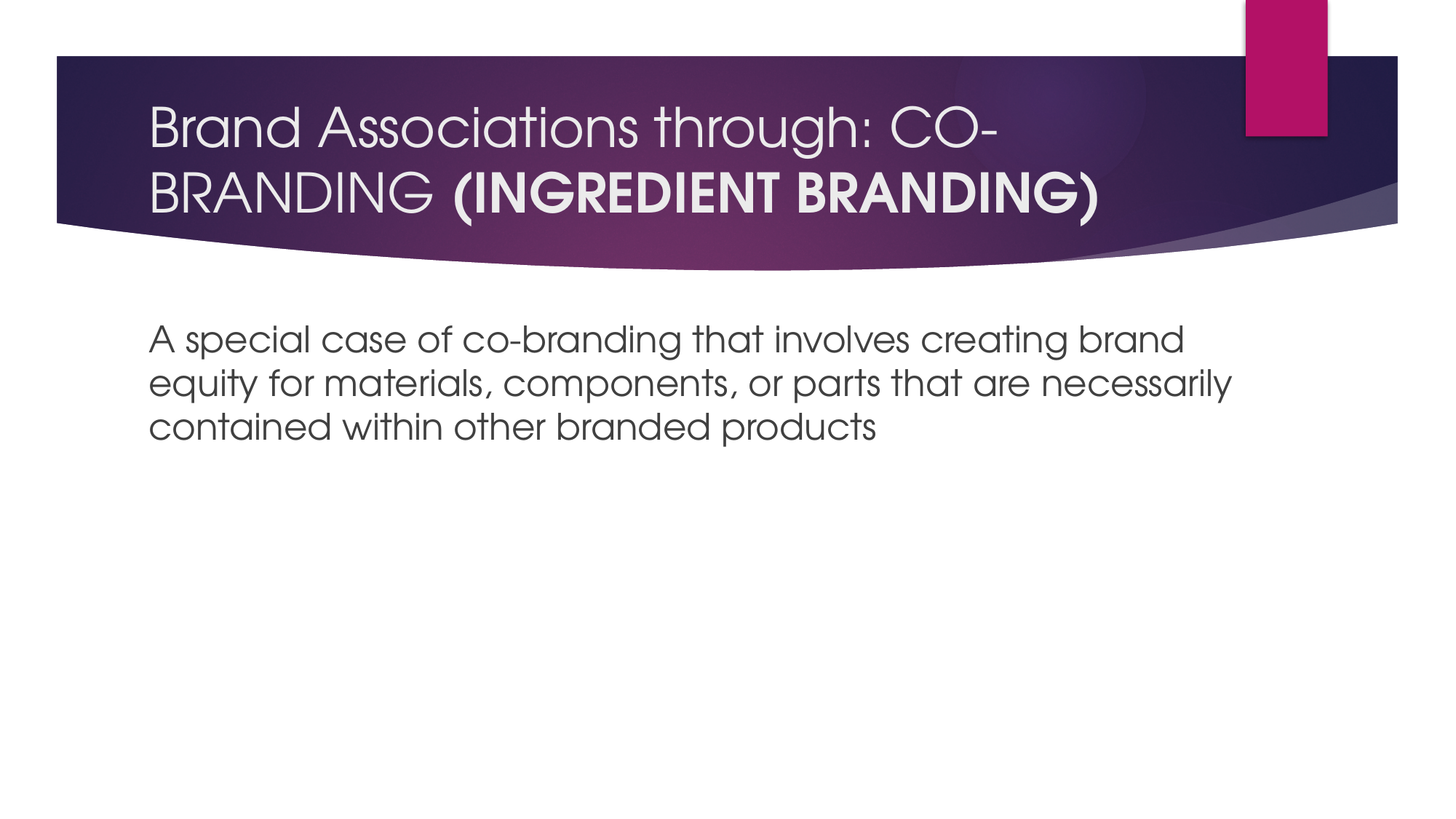

# Brand Associations through: CO-BRANDING (INGREDIENT BRANDING)
A special case of co-branding that involves creating brand equity for materials, components, or parts that are necessarily contained within other branded products